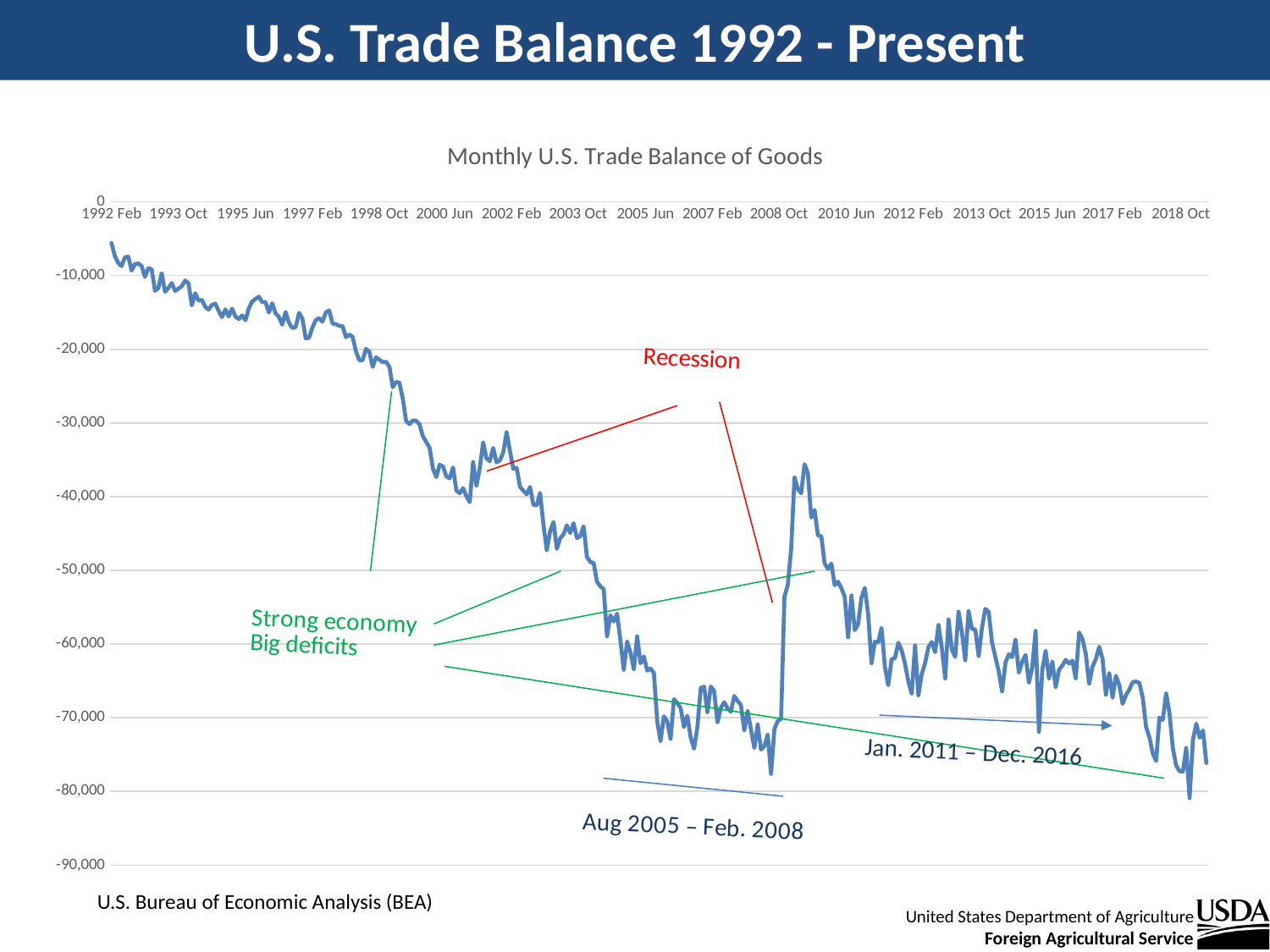

U.S. Trade Balance 1992 - Present

### Chart: Monthly U.S. Trade Balance of Goods

| Category | Goods 1 |
|---|---|
| 1992 Feb | -5593.0 |
| 1992 Mar | -7355.0 |
| 1992 Apr | -8284.0 |
| 1992 May | -8720.0 |
| 1992 Jun | -7538.0 |
| 1992 Jul | -7433.0 |
| 1992 Aug | -9317.0 |
| 1992 Sep | -8451.0 |
| 1992 Oct | -8354.0 |
| 1992 Nov | -8714.0 |
| 1992 Dec | -10185.0 |
| 1993 Jan | -9001.0 |
| 1993 Feb | -9167.0 |
| 1993 Mar | -12064.0 |
| 1993 Apr | -11674.0 |
| 1993 May | -9682.0 |
| 1993 Jun | -12187.0 |
| 1993 Jul | -11681.0 |
| 1993 Aug | -11020.0 |
| 1993 Sep | -12080.0 |
| 1993 Oct | -11775.0 |
| 1993 Nov | -11447.0 |
| 1993 Dec | -10673.0 |
| 1994 Jan | -11043.0 |
| 1994 Feb | -14038.0 |
| 1994 Mar | -12390.0 |
| 1994 Apr | -13408.0 |
| 1994 May | -13301.0 |
| 1994 Jun | -14241.0 |
| 1994 Jul | -14633.0 |
| 1994 Aug | -13960.0 |
| 1994 Sep | -13801.0 |
| 1994 Oct | -14788.0 |
| 1994 Nov | -15643.0 |
| 1994 Dec | -14586.0 |
| 1995 Jan | -15562.0 |
| 1995 Feb | -14487.0 |
| 1995 Mar | -15547.0 |
| 1995 Apr | -15901.0 |
| 1995 May | -15420.0 |
| 1995 Jun | -16068.0 |
| 1995 Jul | -14448.0 |
| 1995 Aug | -13515.0 |
| 1995 Sep | -13187.0 |
| 1995 Oct | -12861.0 |
| 1995 Nov | -13597.0 |
| 1995 Dec | -13577.0 |
| 1996 Jan | -15007.0 |
| 1996 Feb | -13764.0 |
| 1996 Mar | -15122.0 |
| 1996 Apr | -15597.0 |
| 1996 May | -16668.0 |
| 1996 Jun | -14944.0 |
| 1996 Jul | -16397.0 |
| 1996 Aug | -17097.0 |
| 1996 Sep | -17018.0 |
| 1996 Oct | -15070.0 |
| 1996 Nov | -15814.0 |
| 1996 Dec | -18502.0 |
| 1997 Jan | -18455.0 |
| 1997 Feb | -17036.0 |
| 1997 Mar | -16048.0 |
| 1997 Apr | -15778.0 |
| 1997 May | -16248.0 |
| 1997 Jun | -15021.0 |
| 1997 Jul | -14718.0 |
| 1997 Aug | -16505.0 |
| 1997 Sep | -16597.0 |
| 1997 Oct | -16820.0 |
| 1997 Nov | -16854.0 |
| 1997 Dec | -18350.0 |
| 1998 Jan | -18016.0 |
| 1998 Feb | -18302.0 |
| 1998 Mar | -20288.0 |
| 1998 Apr | -21488.0 |
| 1998 May | -21493.0 |
| 1998 Jun | -19957.0 |
| 1998 Jul | -20316.0 |
| 1998 Aug | -22389.0 |
| 1998 Sep | -21096.0 |
| 1998 Oct | -21414.0 |
| 1998 Nov | -21752.0 |
| 1998 Dec | -21709.0 |
| 1999 Jan  | -22369.0 |
| 1999 Feb  | -25149.0 |
| 1999 Mar  | -24437.0 |
| 1999 Apr  | -24547.0 |
| 1999 May  | -26694.0 |
| 1999 Jun  | -29752.0 |
| 1999 Jul  | -30154.0 |
| 1999 Aug  | -29673.0 |
| 1999 Sep  | -29694.0 |
| 1999 Oct  | -30202.0 |
| 1999 Nov  | -31823.0 |
| 1999 Dec  | -32574.0 |
| 2000 Jan  | -33360.0 |
| 2000 Feb  | -36214.0 |
| 2000 Mar  | -37326.0 |
| 2000 Apr  | -35671.0 |
| 2000 May  | -35883.0 |
| 2000 Jun  | -37265.0 |
| 2000 Jul  | -37527.0 |
| 2000 Aug  | -36037.0 |
| 2000 Sep  | -39188.0 |
| 2000 Oct  | -39522.0 |
| 2000 Nov  | -38855.0 |
| 2000 Dec  | -39933.0 |
| 2001 Jan  | -40753.0 |
| 2001 Feb  | -35305.0 |
| 2001 Mar  | -38540.0 |
| 2001 Apr  | -36105.0 |
| 2001 May  | -32630.0 |
| 2001 Jun  | -34830.0 |
| 2001 Jul  | -35176.0 |
| 2001 Aug  | -33391.0 |
| 2001 Sep  | -35338.0 |
| 2001 Oct  | -35084.0 |
| 2001 Nov  | -33997.0 |
| 2001 Dec  | -31221.0 |
| 2002 Jan  | -33806.0 |
| 2002 Feb  | -36219.0 |
| 2002 Mar  | -36101.0 |
| 2002 Apr  | -38648.0 |
| 2002 May  | -39212.0 |
| 2002 Jun  | -39676.0 |
| 2002 Jul  | -38692.0 |
| 2002 Aug  | -41136.0 |
| 2002 Sep  | -41176.0 |
| 2002 Oct  | -39488.0 |
| 2002 Nov  | -43800.0 |
| 2002 Dec  | -47290.0 |
| 2003 Jan  | -44682.0 |
| 2003 Feb  | -43453.0 |
| 2003 Mar  | -47085.0 |
| 2003 Apr  | -45665.0 |
| 2003 May  | -45108.0 |
| 2003 Jun  | -43896.0 |
| 2003 Jul  | -44942.0 |
| 2003 Aug  | -43611.0 |
| 2003 Sep  | -45611.0 |
| 2003 Oct  | -45370.0 |
| 2003 Nov  | -44024.0 |
| 2003 Dec  | -48196.0 |
| 2004 Jan  | -48867.0 |
| 2004 Feb  | -49027.0 |
| 2004 Mar  | -51543.0 |
| 2004 Apr  | -52183.0 |
| 2004 May  | -52560.0 |
| 2004 Jun  | -58940.0 |
| 2004 Jul  | -56104.0 |
| 2004 Aug  | -56935.0 |
| 2004 Sep  | -55895.0 |
| 2004 Oct  | -59561.0 |
| 2004 Nov  | -63496.0 |
| 2004 Dec  | -59655.0 |
| 2005 Jan  | -61181.0 |
| 2005 Feb  | -63446.0 |
| 2005 Mar  | -58949.0 |
| 2005 Apr  | -62621.0 |
| 2005 May  | -61685.0 |
| 2005 Jun  | -63601.0 |
| 2005 Jul  | -63343.0 |
| 2005 Aug  | -63929.0 |
| 2005 Sep  | -70530.0 |
| 2005 Oct  | -73179.0 |
| 2005 Nov  | -69822.0 |
| 2005 Dec  | -70516.0 |
| 2006 Jan  | -72871.0 |
| 2006 Feb  | -67493.0 |
| 2006 Mar  | -68017.0 |
| 2006 Apr  | -68707.0 |
| 2006 May  | -71283.0 |
| 2006 Jun  | -69728.0 |
| 2006 Jul  | -72687.0 |
| 2006 Aug  | -74214.0 |
| 2006 Sep  | -71279.0 |
| 2006 Oct  | -65954.0 |
| 2006 Nov  | -65796.0 |
| 2006 Dec  | -69259.0 |
| 2007 Jan  | -65776.0 |
| 2007 Feb  | -66380.0 |
| 2007 Mar  | -70644.0 |
| 2007 Apr  | -68670.0 |
| 2007 May  | -67895.0 |
| 2007 Jun  | -68735.0 |
| 2007 Jul  | -69198.0 |
| 2007 Aug  | -67060.0 |
| 2007 Sep  | -67714.0 |
| 2007 Oct  | -68299.0 |
| 2007 Nov  | -71741.0 |
| 2007 Dec  | -69084.0 |
| 2008 Jan  | -71650.0 |
| 2008 Feb  | -74110.0 |
| 2008 Mar  | -70917.0 |
| 2008 Apr  | -74315.0 |
| 2008 May  | -73868.0 |
| 2008 Jun  | -72286.0 |
| 2008 Jul  | -77628.0 |
| 2008 Aug  | -71541.0 |
| 2008 Sep  | -70455.0 |
| 2008 Oct  | -70138.0 |
| 2008 Nov  | -53601.0 |
| 2008 Dec  | -51983.0 |
| 2009 Jan  | -47164.0 |
| 2009 Feb  | -37359.0 |
| 2009 Mar  | -38976.0 |
| 2009 Apr  | -39544.0 |
| 2009 May  | -35595.0 |
| 2009 Jun  | -36844.0 |
| 2009 Jul  | -42838.0 |
| 2009 Aug  | -41816.0 |
| 2009 Sep  | -45296.0 |
| 2009 Oct  | -45350.0 |
| 2009 Nov  | -49072.0 |
| 2009 Dec  | -49840.0 |
| 2010 Jan  | -49076.0 |
| 2010 Feb  | -52020.0 |
| 2010 Mar  | -51549.0 |
| 2010 Apr  | -52440.0 |
| 2010 May  | -53595.0 |
| 2010 Jun  | -59092.0 |
| 2010 Jul  | -53416.0 |
| 2010 Aug  | -58128.0 |
| 2010 Sep  | -57297.0 |
| 2010 Oct  | -53715.0 |
| 2010 Nov  | -52385.0 |
| 2010 Dec  | -55958.0 |
| 2011 Jan  | -62609.0 |
| 2011 Feb  | -59702.0 |
| 2011 Mar  | -59755.0 |
| 2011 Apr  | -57812.0 |
| 2011 May  | -63078.0 |
| 2011 Jun  | -65598.0 |
| 2011 Jul  | -62067.0 |
| 2011 Aug  | -61924.0 |
| 2011 Sep  | -59834.0 |
| 2011 Oct  | -60867.0 |
| 2011 Nov  | -62687.0 |
| 2011 Dec  | -65067.0 |
| 2012 Jan  | -66735.0 |
| 2012 Feb  | -60195.0 |
| 2012 Mar  | -66971.0 |
| 2012 Apr  | -64077.0 |
| 2012 May  | -62589.0 |
| 2012 Jun  | -60415.0 |
| 2012 Jul  | -59723.0 |
| 2012 Aug  | -61109.0 |
| 2012 Sep  | -57416.0 |
| 2012 Oct  | -60545.0 |
| 2012 Nov  | -64668.0 |
| 2012 Dec  | -56678.0 |
| 2013 Jan | -60764.0 |
| 2013 Feb | -61750.0 |
| 2013 Mar | -55614.0 |
| 2013 Apr | -58407.0 |
| 2013 May | -62194.0 |
| 2013 Jun | -55548.0 |
| 2013 Jul | -57948.0 |
| 2013 Aug | -58044.0 |
| 2013 Sep | -61635.0 |
| 2013 Oct | -57771.0 |
| 2013 Nov | -55237.0 |
| 2013 Dec | -55627.0 |
| 2014 Jan  | -59821.0 |
| 2014 Feb  | -61758.0 |
| 2014 Mar  | -63738.0 |
| 2014 Apr  | -66424.0 |
| 2014 May  | -62522.0 |
| 2014 Jun  | -61411.0 |
| 2014 Jul  | -61785.0 |
| 2014 Aug  | -59403.0 |
| 2014 Sep  | -63888.0 |
| 2014 Oct  | -62424.0 |
| 2014 Nov  | -61479.0 |
| 2014 Dec  | -65264.0 |
| 2015 Jan  | -63163.0 |
| 2015 Feb  | -58224.0 |
| 2015 Mar  | -71908.0 |
| 2015 Apr  | -63473.0 |
| 2015 May  | -60914.0 |
| 2015 Jun  | -64702.0 |
| 2015 Jul  | -62374.0 |
| 2015 Aug  | -65888.0 |
| 2015 Sep  | -63497.0 |
| 2015 Oct  | -62933.0 |
| 2015 Nov  | -62143.0 |
| 2015 Dec  | -62651.0 |
| 2016 Jan  | -62262.0 |
| 2016 Feb  | -64661.0 |
| 2016 Mar  | -58447.0 |
| 2016 Apr  | -59305.0 |
| 2016 May | -61348.0 |
| 2016 Jun  | -65414.0 |
| 2016 Jul  | -63084.0 |
| 2016 Aug  | -62057.0 |
| 2016 Sep  | -60375.0 |
| 2016 Oct  | -62018.0 |
| 2016 Nov  | -66896.0 |
| 2016 Dec  | -63935.0 |
| 2017 Jan   | -67285.0 |
| 2017 Feb   | -64325.0 |
| 2017 Mar   | -65585.0 |
| 2017 Apr   | -68129.0 |
| 2017 May   | -66927.0 |
| 2017 Jun   | -66168.0 |
| 2017 Jul   | -65188.0 |
| 2017 Aug  | -65089.0 |
| 2017 Sep   | -65306.0 |
| 2017 Oct   | -67262.0 |
| 2017 Nov   | -71257.0 |
| 2017 Dec   | -72678.0 |
| 2018 Jan  | -74858.0 |
| 2018 Feb  | -75869.0 |
| 2018 Mar  | -69989.0 |
| 2018 Apr  | -70292.0 |
| 2018 May  | -66670.0 |
| 2018 Jun  | -69434.0 |
| 2018 Jul  | -74136.0 |
| 2018 Aug  | -76496.0 |
| 2018 Sep  | -77270.0 |
| 2018 Oct  | -77303.0 |
| 2018 Nov  | -74110.0 |
| 2018 Dec  | -80910.0 |
| 2019 Jan  | -72995.0 |
| 2019 Feb  | -70815.0 |
| 2019 Mar  | -72716.0 |
| 2019 April (R) | -71729.0 |
| 2019 May | -76141.0 |
   Jan. 2011 – Dec. 2016
U.S. Bureau of Economic Analysis (BEA)